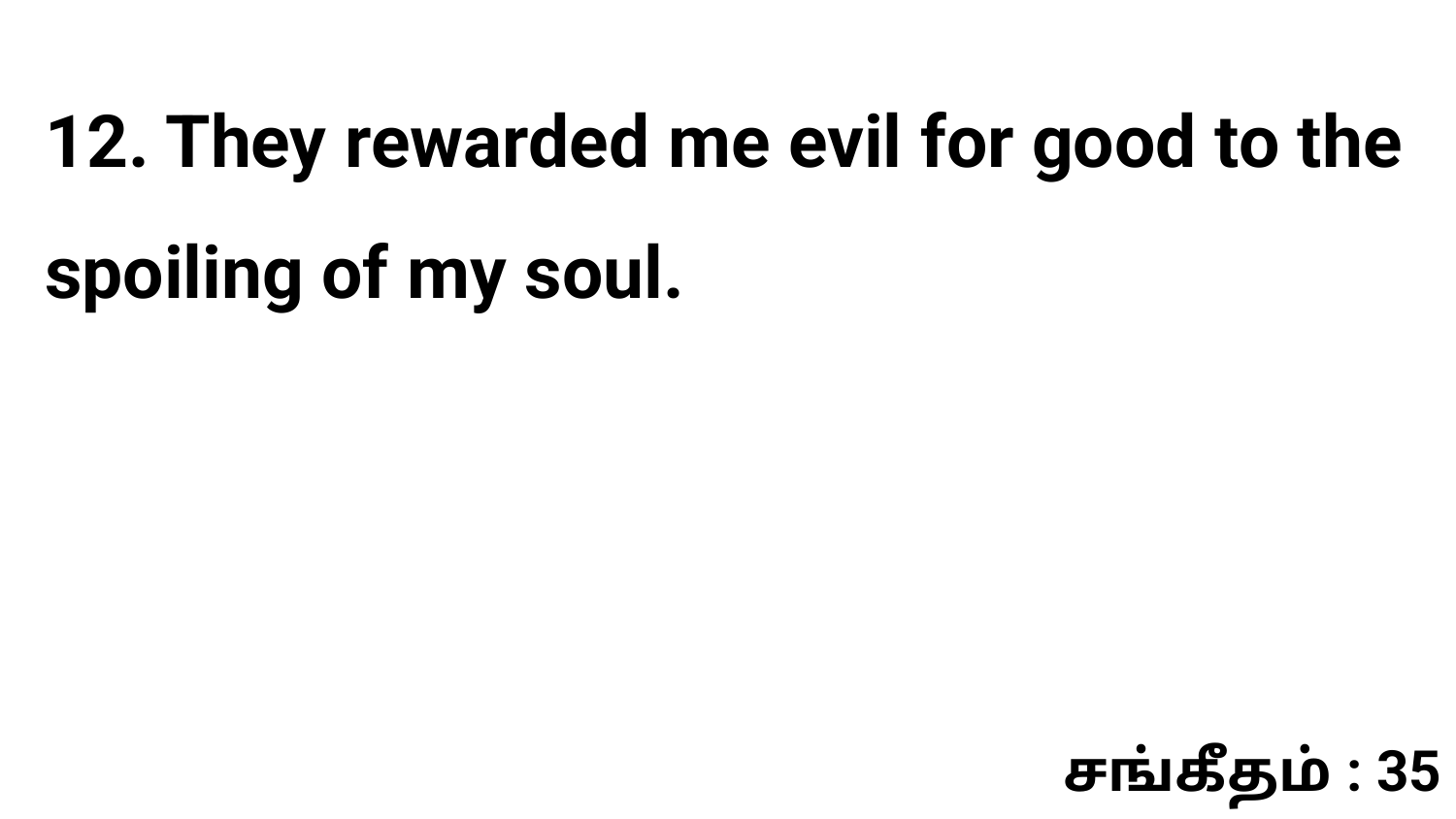

12. They rewarded me evil for good to the spoiling of my soul.
சங்கீதம் : 35